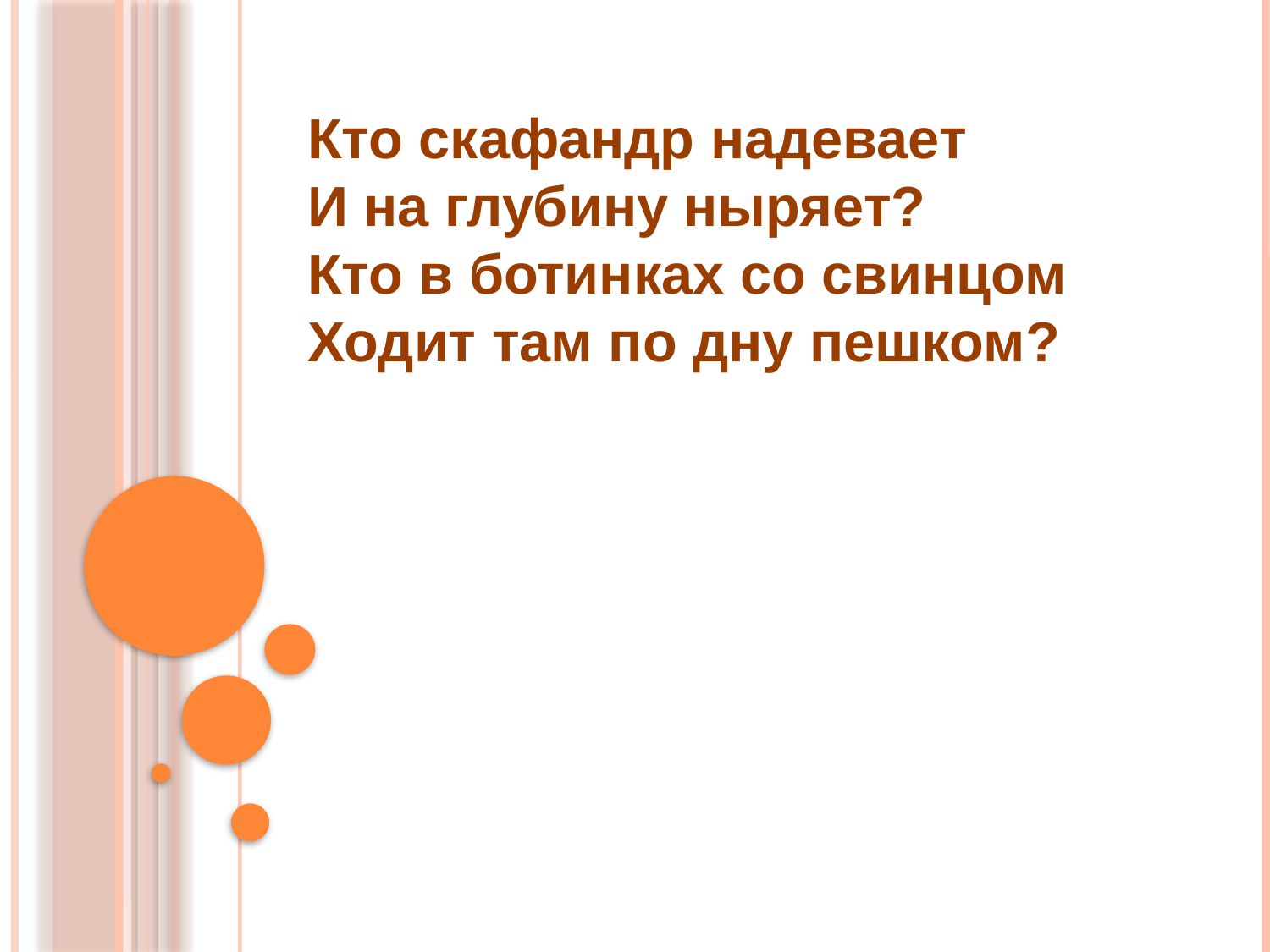

#
Кто скафандр надевает
И на глубину ныряет?
Кто в ботинках со свинцом
Ходит там по дну пешком?